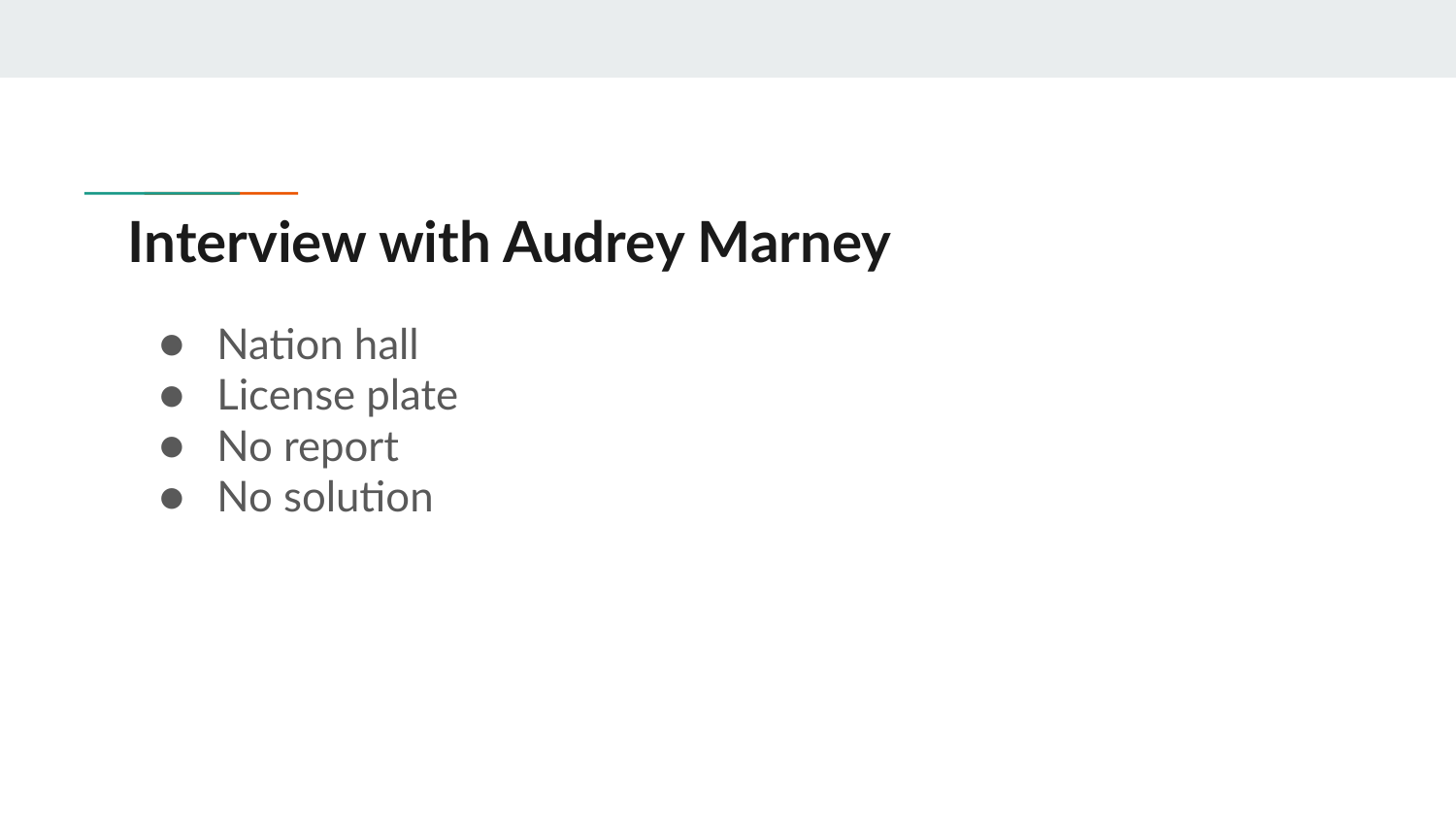

Interview with Audrey Marney
Nation hall
License plate
No report
No solution